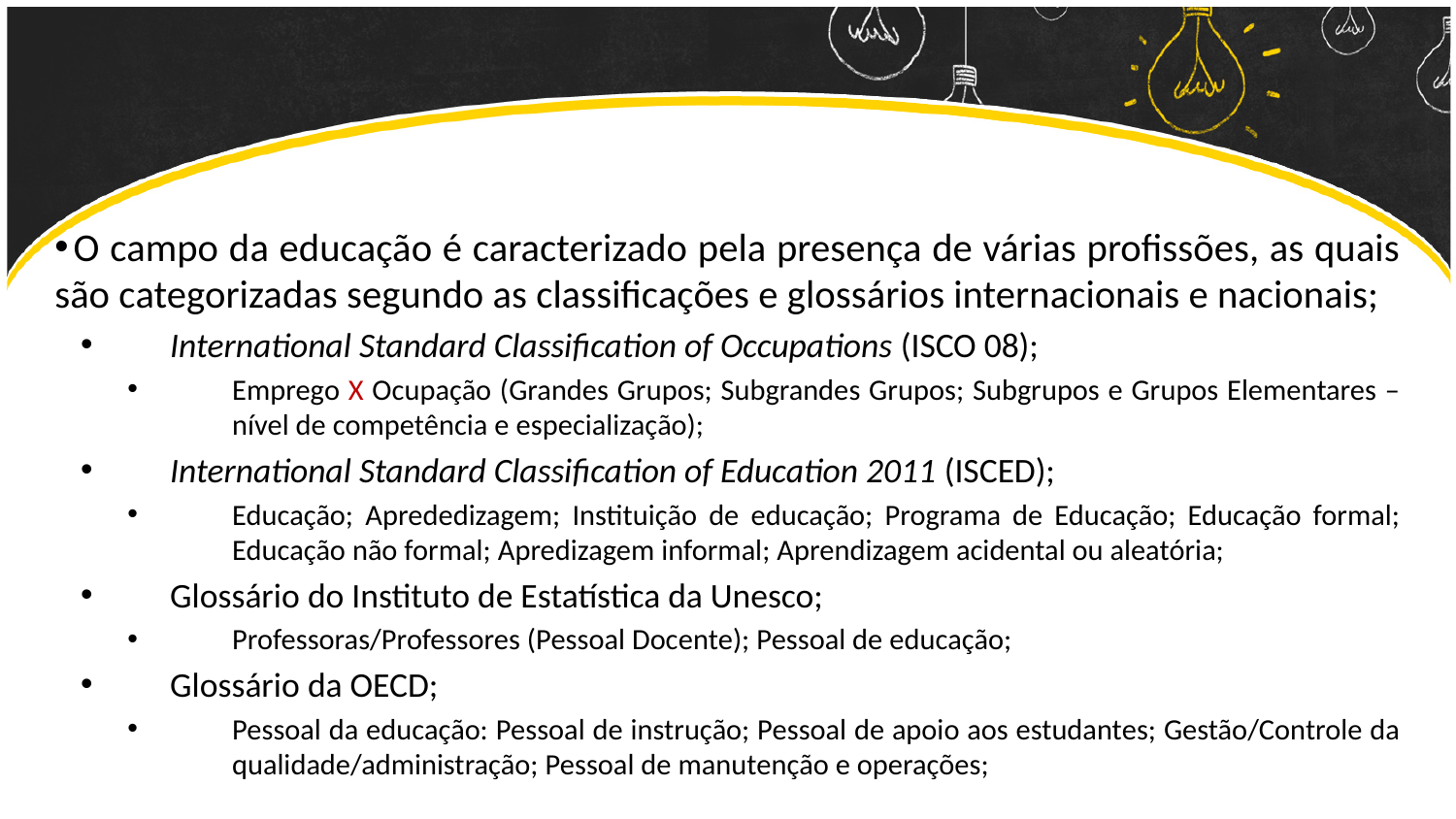

O campo da educação é caracterizado pela presença de várias profissões, as quais são categorizadas segundo as classificações e glossários internacionais e nacionais;
International Standard Classification of Occupations (ISCO 08);
Emprego X Ocupação (Grandes Grupos; Subgrandes Grupos; Subgrupos e Grupos Elementares – nível de competência e especialização);
International Standard Classification of Education 2011 (ISCED);
Educação; Aprededizagem; Instituição de educação; Programa de Educação; Educação formal; Educação não formal; Apredizagem informal; Aprendizagem acidental ou aleatória;
Glossário do Instituto de Estatística da Unesco;
Professoras/Professores (Pessoal Docente); Pessoal de educação;
Glossário da OECD;
Pessoal da educação: Pessoal de instrução; Pessoal de apoio aos estudantes; Gestão/Controle da qualidade/administração; Pessoal de manutenção e operações;